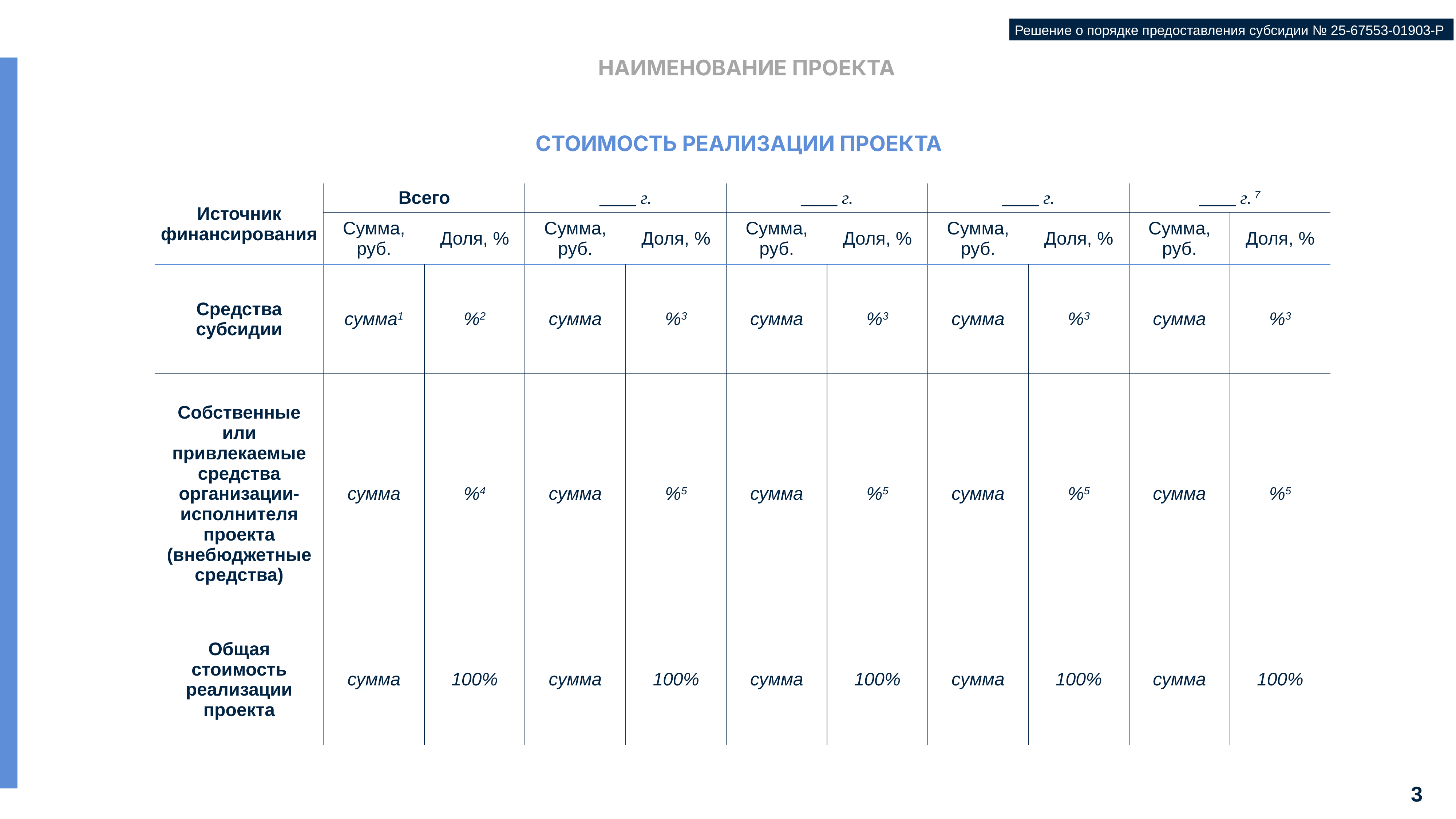

Решение о порядке предоставления субсидии № 25-67553-01903-Р
НАИМЕНОВАНИЕ ПРОЕКТА

Стоимость реализации проекта6

| Источник финансирования | Всего |  | \_\_\_\_ г. |  | \_\_\_\_ г. |  | \_\_\_\_ г. |  | \_\_\_\_ г. 7 |  |
| --- | --- | --- | --- | --- | --- | --- | --- | --- | --- | --- |
|  | Сумма, руб. | Доля, % | Сумма, руб. | Доля, % | Сумма, руб. | Доля, % | Сумма, руб. | Доля, % | Сумма, руб. | Доля, % |
| Средства субсидии | сумма1 | %2 | сумма | %3 | сумма | %3 | сумма | %3 | сумма | %3 |
| Собственные или привлекаемые средства организации-исполнителя проекта (внебюджетные средства) | сумма | %4 | сумма | %5 | сумма | %5 | сумма | %5 | сумма | %5 |
| Общая стоимость реализации проекта | сумма | 100% | сумма | 100% | сумма | 100% | сумма | 100% | сумма | 100% |
3